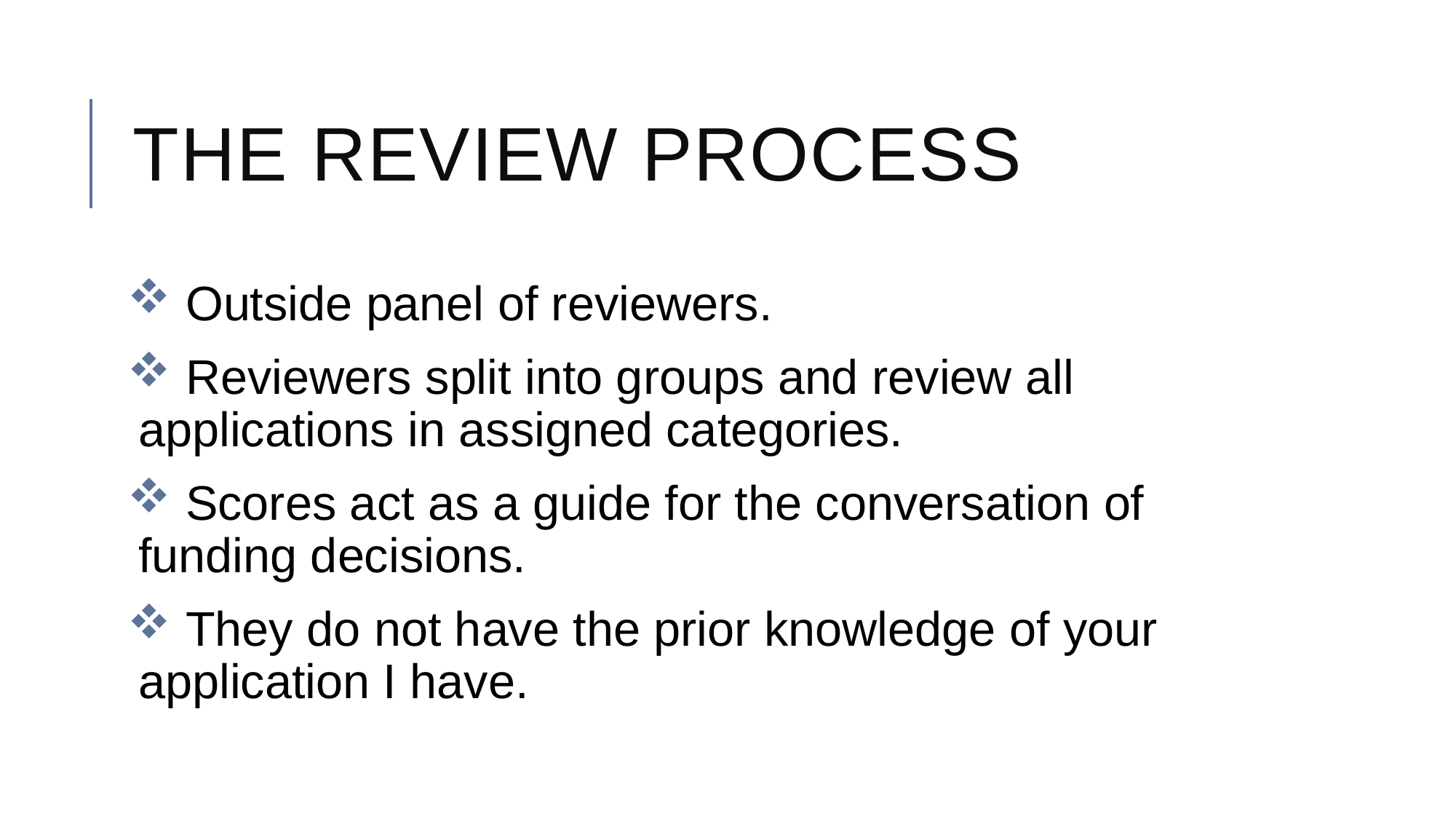

# The Review Process
 Outside panel of reviewers.
 Reviewers split into groups and review all applications in assigned categories.
 Scores act as a guide for the conversation of funding decisions.
 They do not have the prior knowledge of your application I have.